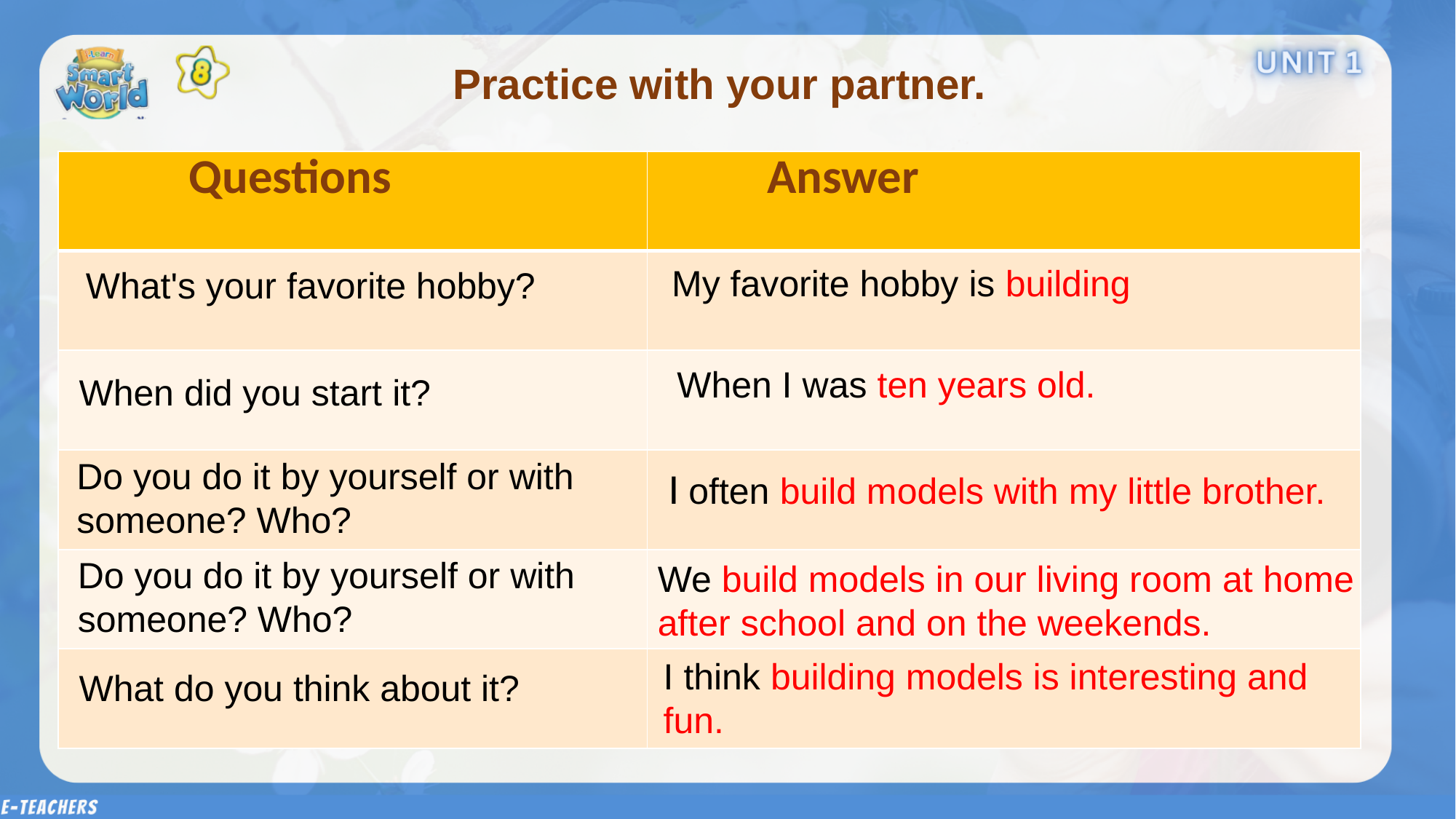

Practice with your partner.
| Questions | Answer |
| --- | --- |
|  |  |
|  |  |
|  |  |
|  |  |
|  |  |
My favorite hobby is building

What's your favorite hobby?

When I was ten years old.

When did you start it?

Do you do it by yourself or with someone? Who?

I often build models with my little brother.

Do you do it by yourself or with someone? Who?

We build models in our living room at home after school and on the weekends.
I think building models is interesting and fun.
What do you think about it?